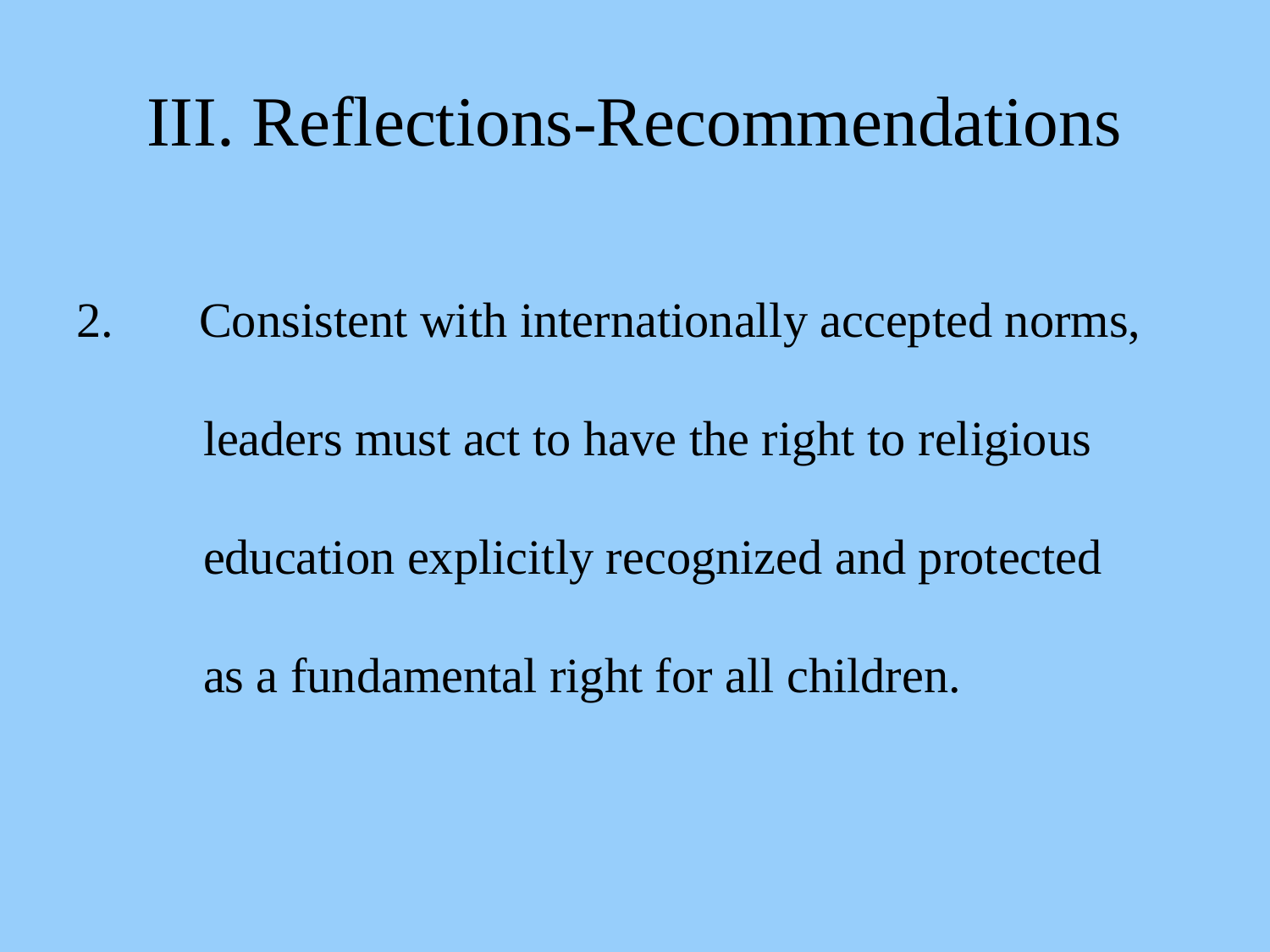

# III. Reflections-Recommendations
2.       Consistent with internationally accepted norms,	leaders must act to have the right to religious 	education explicitly recognized and protected 	as a fundamental right for all children.